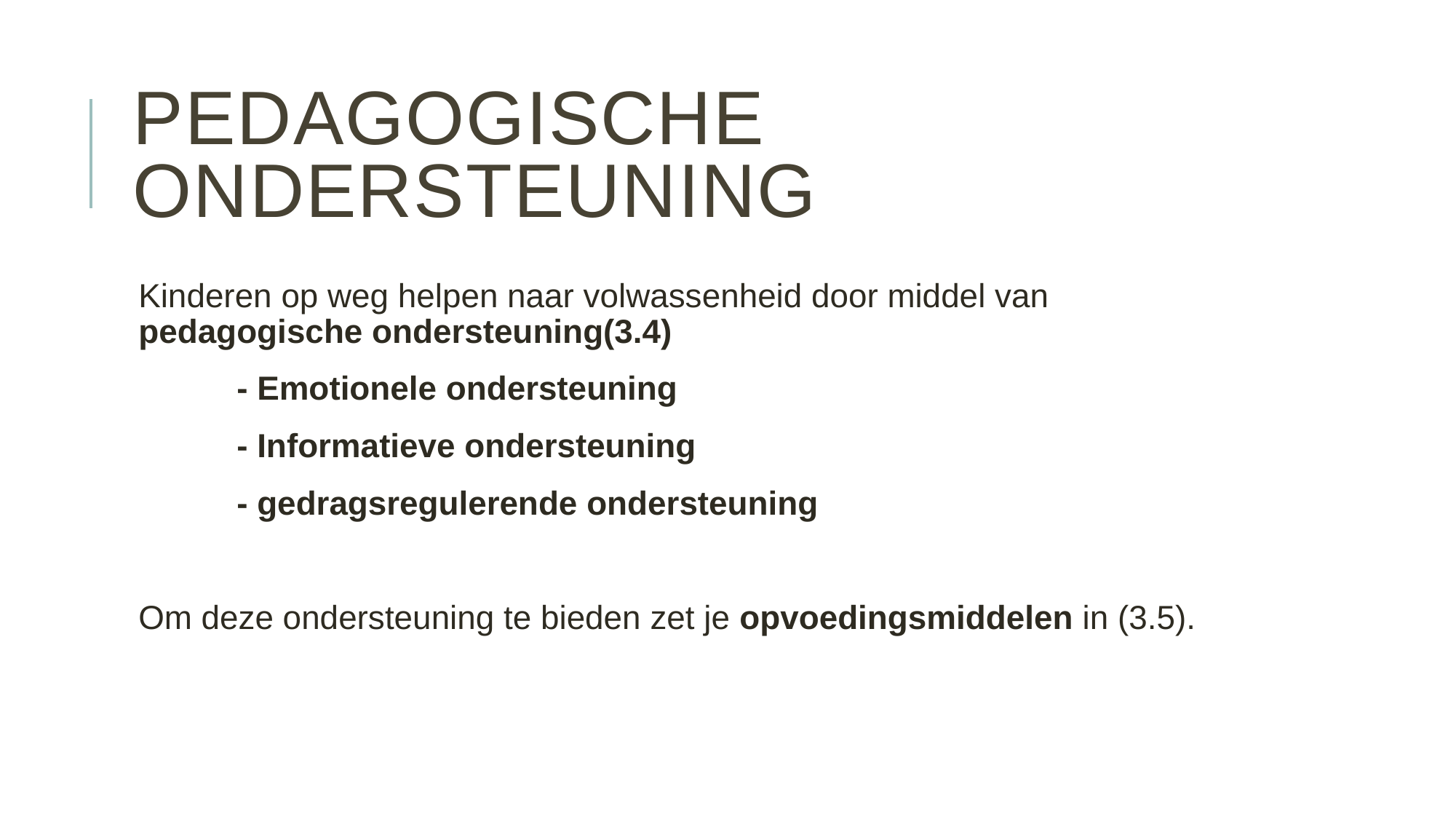

# Pedagogische ondersteuning
Kinderen op weg helpen naar volwassenheid door middel van pedagogische ondersteuning(3.4)
	- Emotionele ondersteuning
	- Informatieve ondersteuning
	- gedragsregulerende ondersteuning

Om deze ondersteuning te bieden zet je opvoedingsmiddelen in (3.5).